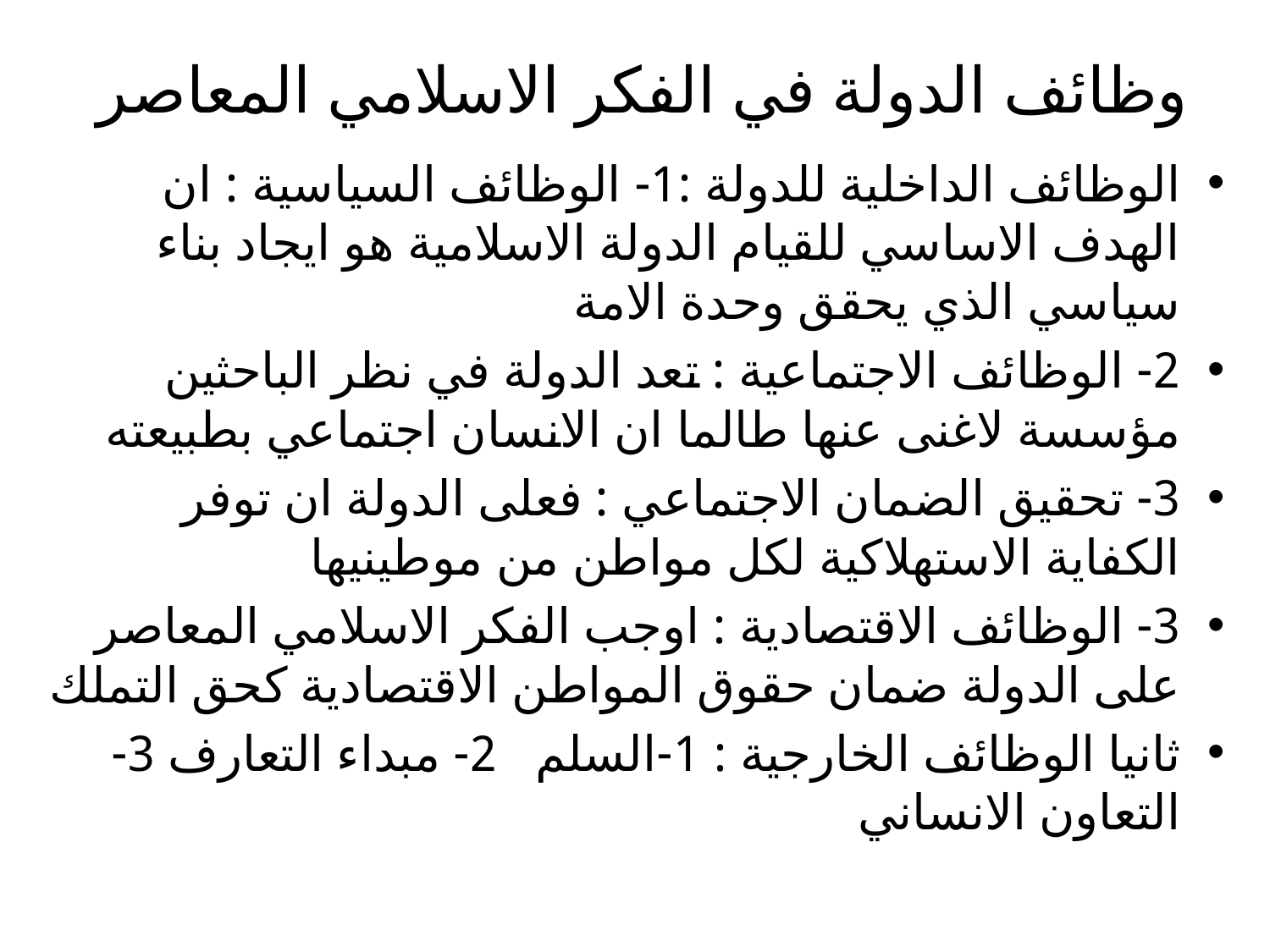

# وظائف الدولة في الفكر الاسلامي المعاصر
الوظائف الداخلية للدولة :1- الوظائف السياسية : ان الهدف الاساسي للقيام الدولة الاسلامية هو ايجاد بناء سياسي الذي يحقق وحدة الامة
2- الوظائف الاجتماعية : تعد الدولة في نظر الباحثين مؤسسة لاغنى عنها طالما ان الانسان اجتماعي بطبيعته
3- تحقيق الضمان الاجتماعي : فعلى الدولة ان توفر الكفاية الاستهلاكية لكل مواطن من موطينيها
3- الوظائف الاقتصادية : اوجب الفكر الاسلامي المعاصر على الدولة ضمان حقوق المواطن الاقتصادية كحق التملك
ثانيا الوظائف الخارجية : 1-السلم   2- مبداء التعارف 3- التعاون الانساني